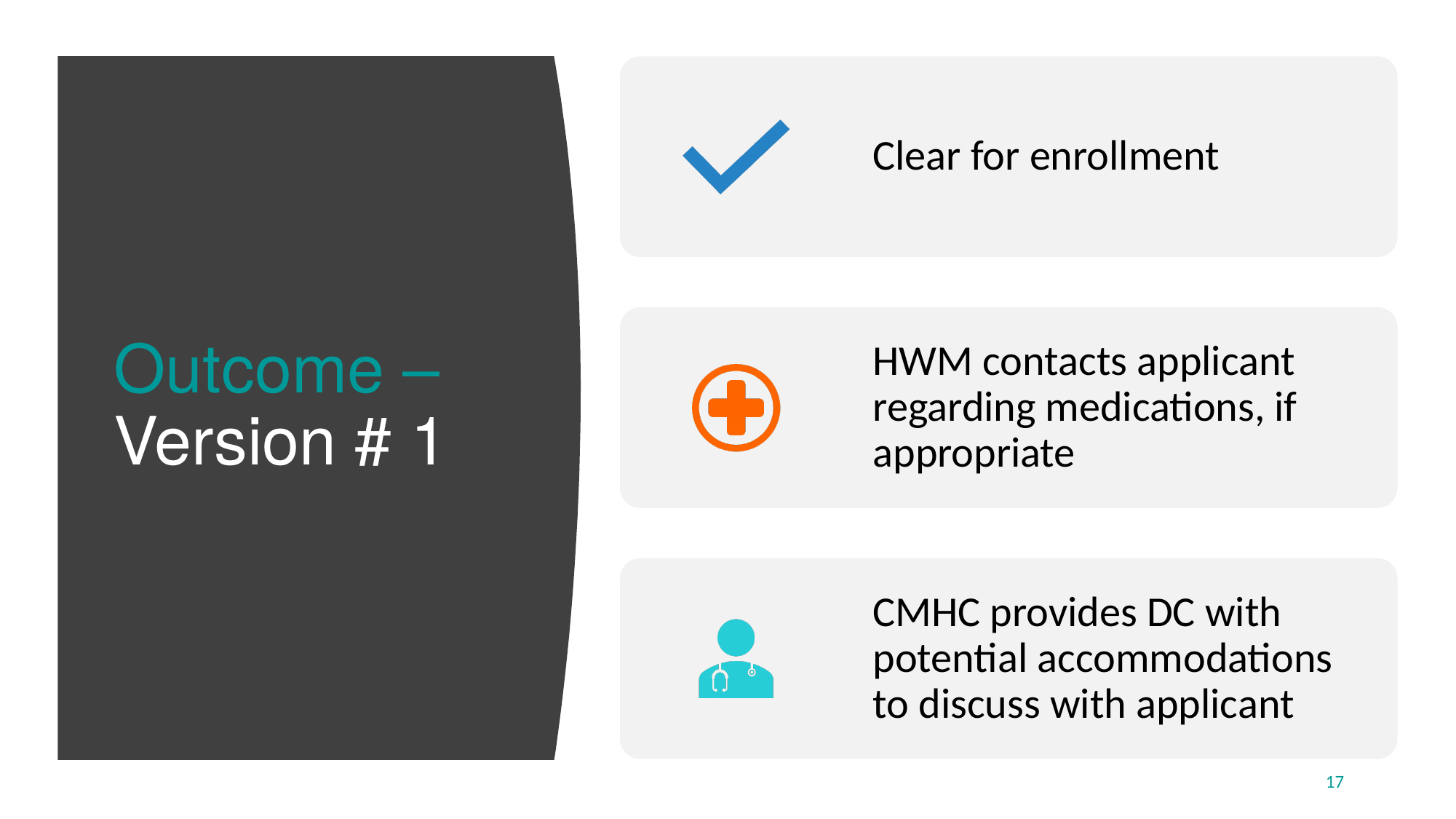

Clear for enrollment
HWM contacts applicant regarding medications, if appropriate
CMHC provides DC with potential accommodations to discuss with applicant

# Outcome – Version # 1
17